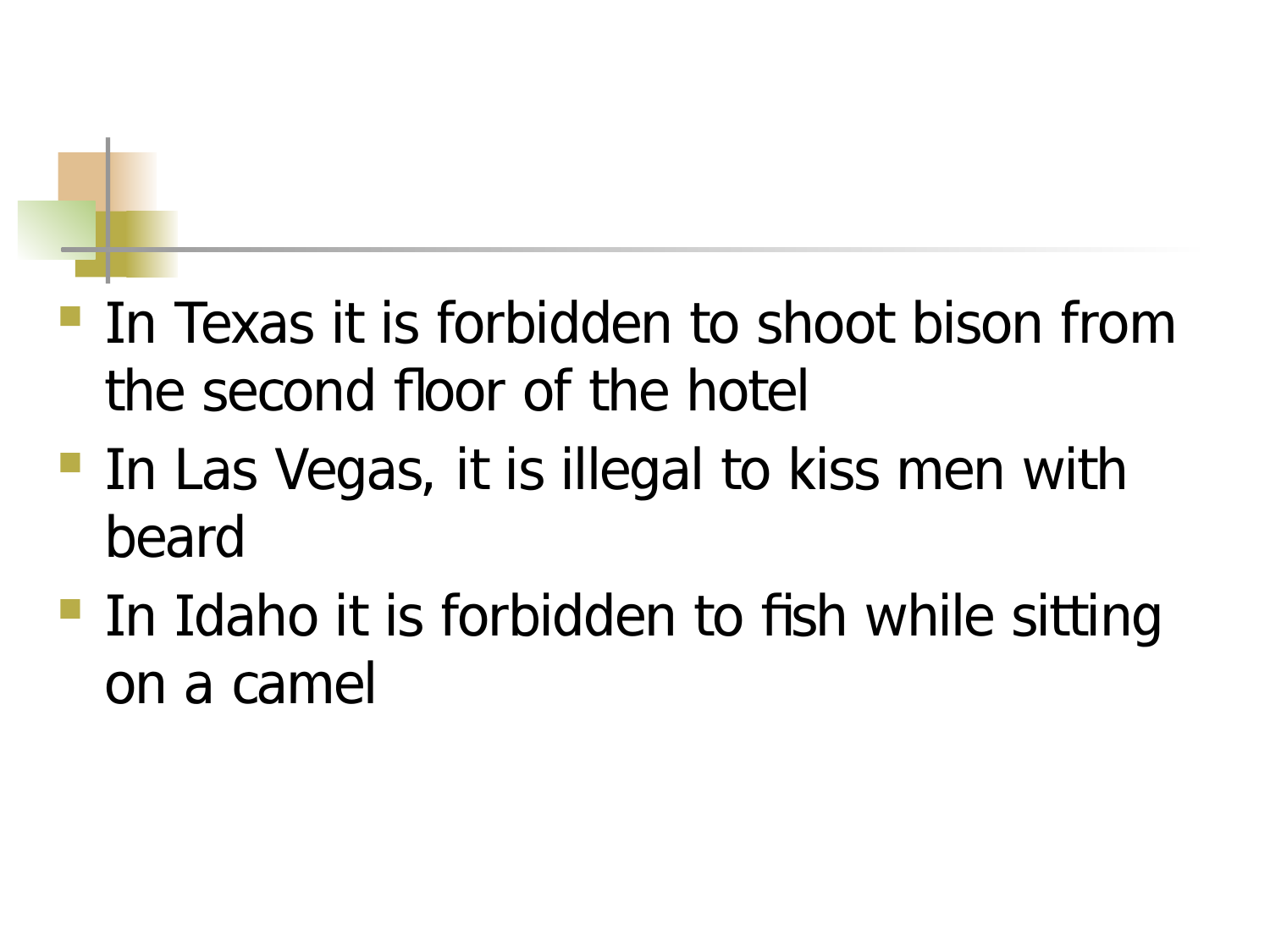

#
In Texas it is forbidden to shoot bison from the second floor of the hotel
In Las Vegas, it is illegal to kiss men with beard
In Idaho it is forbidden to fish while sitting on a camel